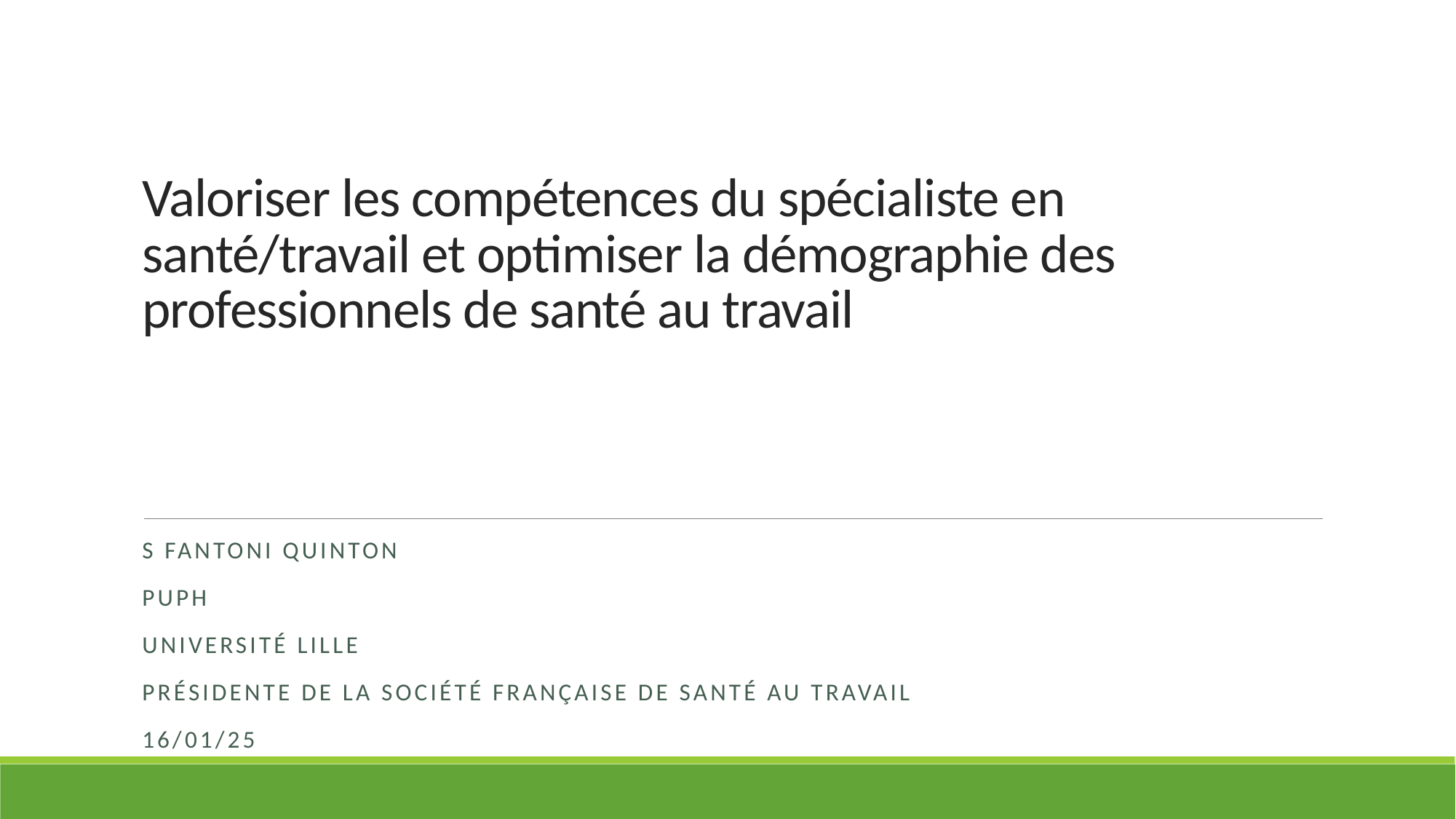

# Valoriser les compétences du spécialiste en santé/travail et optimiser la démographie des professionnels de santé au travail
S Fantoni Quinton
PUPH
Université Lille
Présidente de la société française de santé au travail
16/01/25